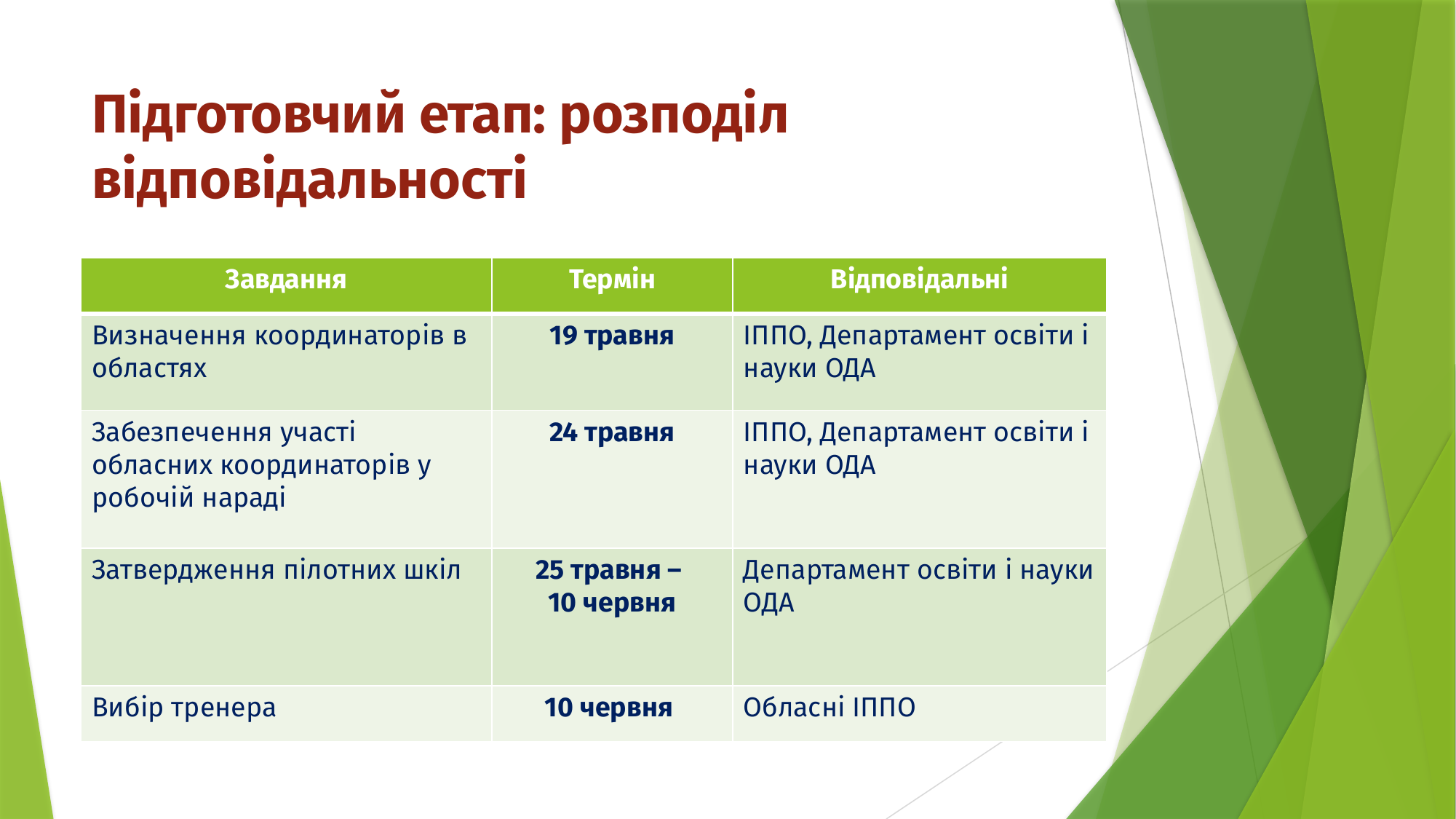

# Підготовчий етап: розподіл відповідальності
| Завдання | Термін | Відповідальні |
| --- | --- | --- |
| Визначення координаторів в областях | 19 травня | ІППО, Департамент освіти і науки ОДА |
| Забезпечення участі обласних координаторів у робочій нараді | 24 травня | ІППО, Департамент освіти і науки ОДА |
| Затвердження пілотних шкіл | 25 травня – 10 червня | Департамент освіти і науки ОДА |
| Вибір тренера | 10 червня | Обласні ІППО |